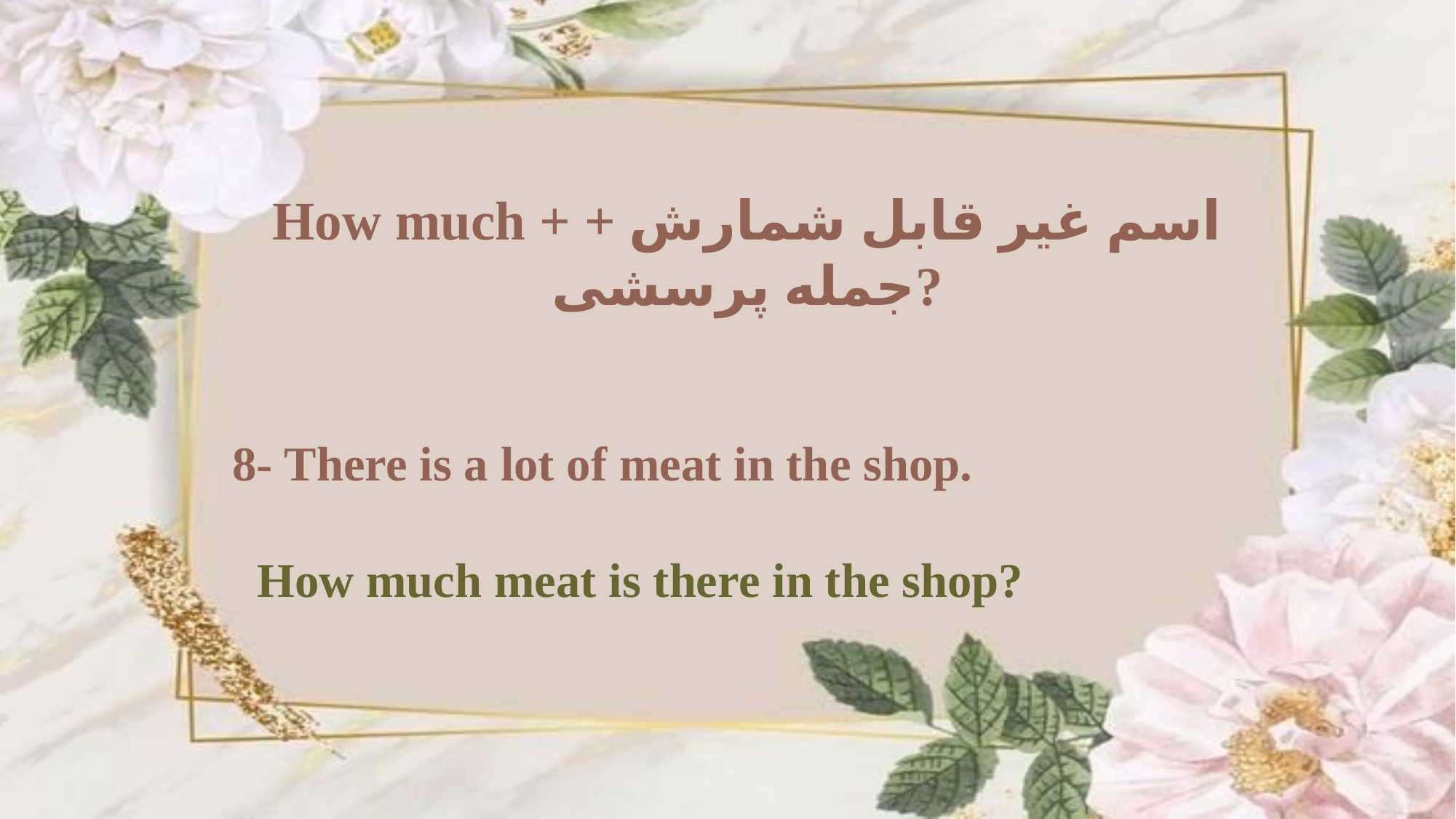

How much + اسم غیر قابل شمارش + جمله پرسشی?

8- There is a lot of meat in the shop.
  How much meat is there in the shop?